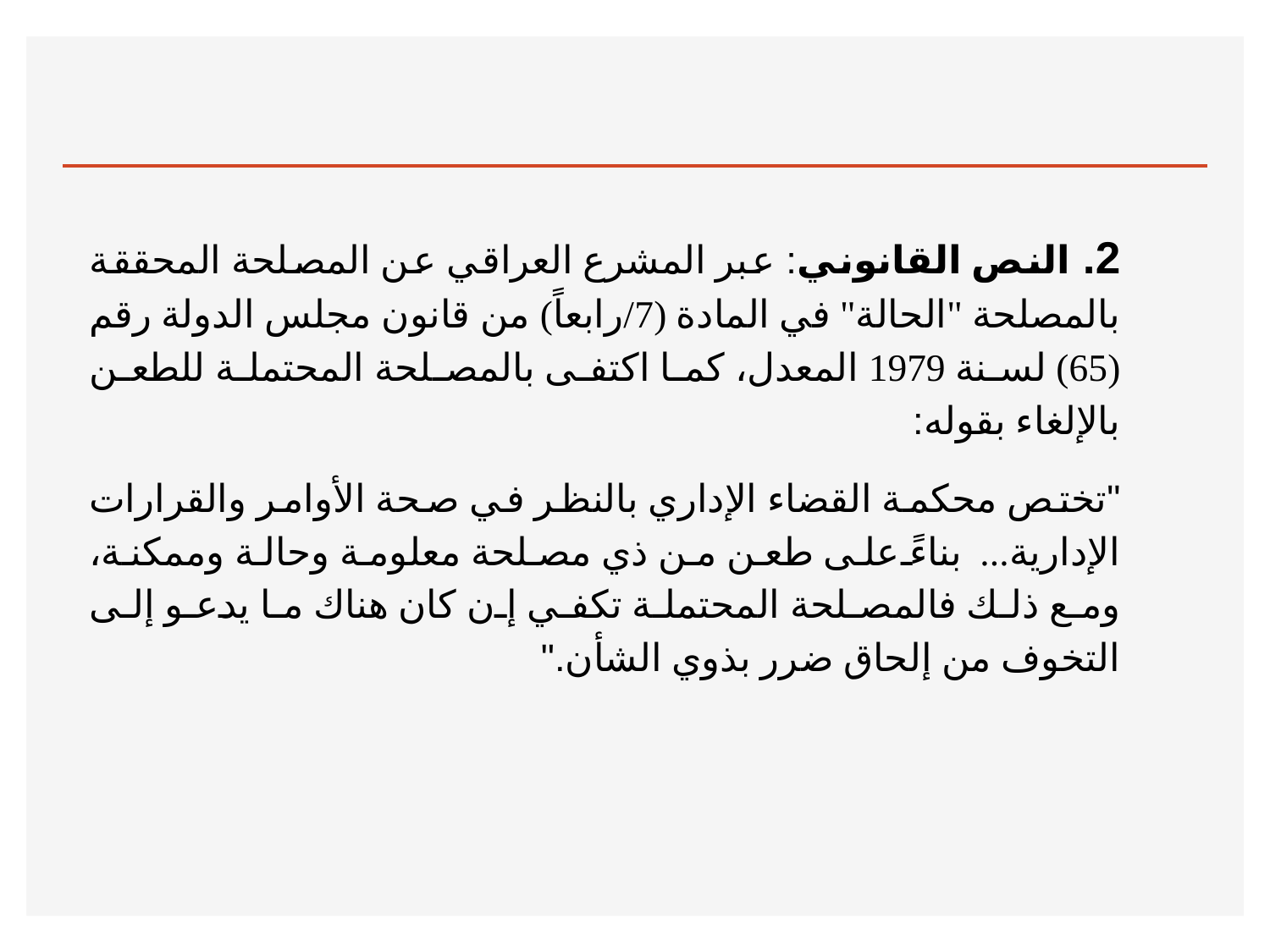

#

2. النص القانوني: عبر المشرع العراقي عن المصلحة المحققة بالمصلحة "الحالة" في المادة (7/رابعاً) من قانون مجلس الدولة رقم (65) لسنة 1979 المعدل، كما اكتفى بالمصلحة المحتملة للطعن بالإلغاء بقوله:
"تختص محكمة القضاء الإداري بالنظر في صحة الأوامر والقرارات الإدارية... بناءً على طعن من ذي مصلحة معلومة وحالة وممكنة، ومع ذلك فالمصلحة المحتملة تكفي إن كان هناك ما يدعو إلى التخوف من إلحاق ضرر بذوي الشأن."